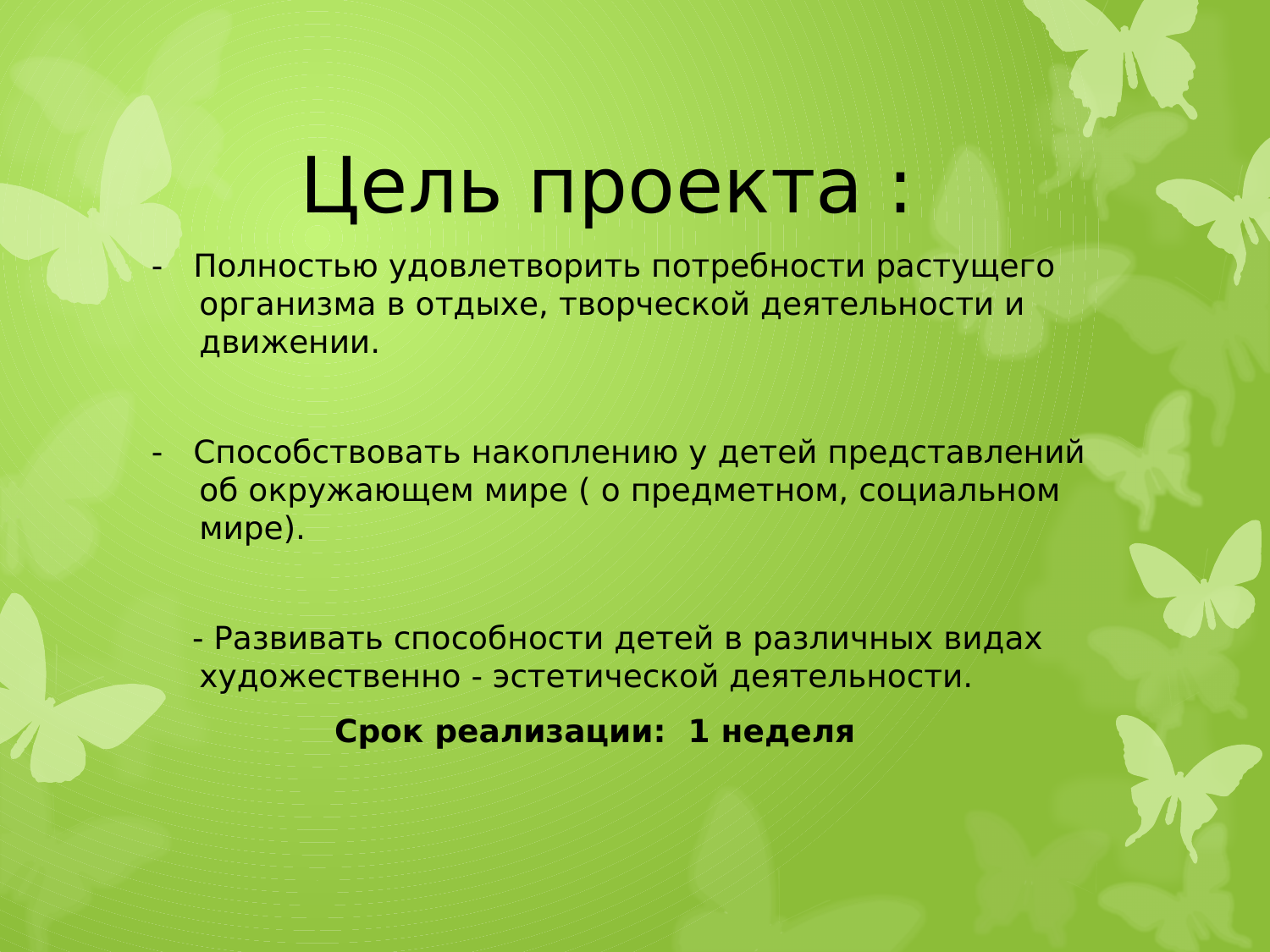

#
      Цель проекта :
-   Полностью удовлетворить потребности растущего организма в отдыхе, творческой деятельности и движении.

-   Способствовать накоплению у детей представлений об окружающем мире ( о предметном, социальном мире).

    - Развивать способности детей в различных видах  художественно - эстетической деятельности.
                  Срок реализации:  1 неделя